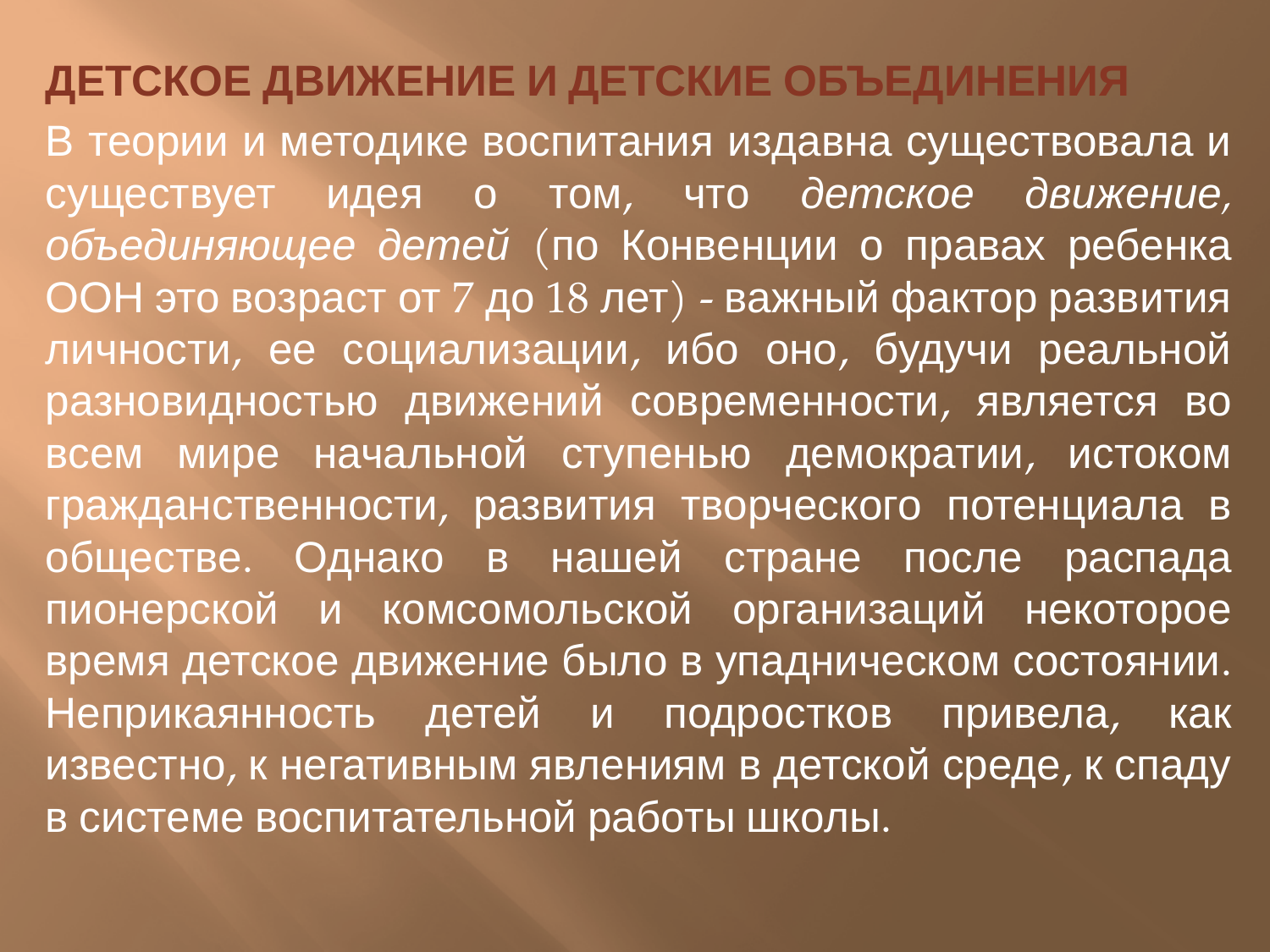

#
ДЕТСКОЕ ДВИЖЕ­НИЕ И ДЕТСКИЕ ОБЪЕДИНЕНИЯ
В теории и методике воспитания из­давна существовала и существует идея о том, что детское движение, объединяющее детей (по Конвенции о правах ребенка ООН это возраст от 7 до 18 лет) - важный фактор развития личности, ее социализации, ибо оно, будучи реальной разновидностью движений со­временности, является во всем мире начальной ступе­нью демократии, истоком гражданственности, развития творческого потенциала в обществе. Однако в нашей стране после распада пионерской и комсомольской орга­низаций некоторое время детское движение было в упад­ническом состоянии. Неприкаянность детей и подрост­ков привела, как известно, к негативным явлениям в детской среде, к спаду в системе воспитательной рабо­ты школы.